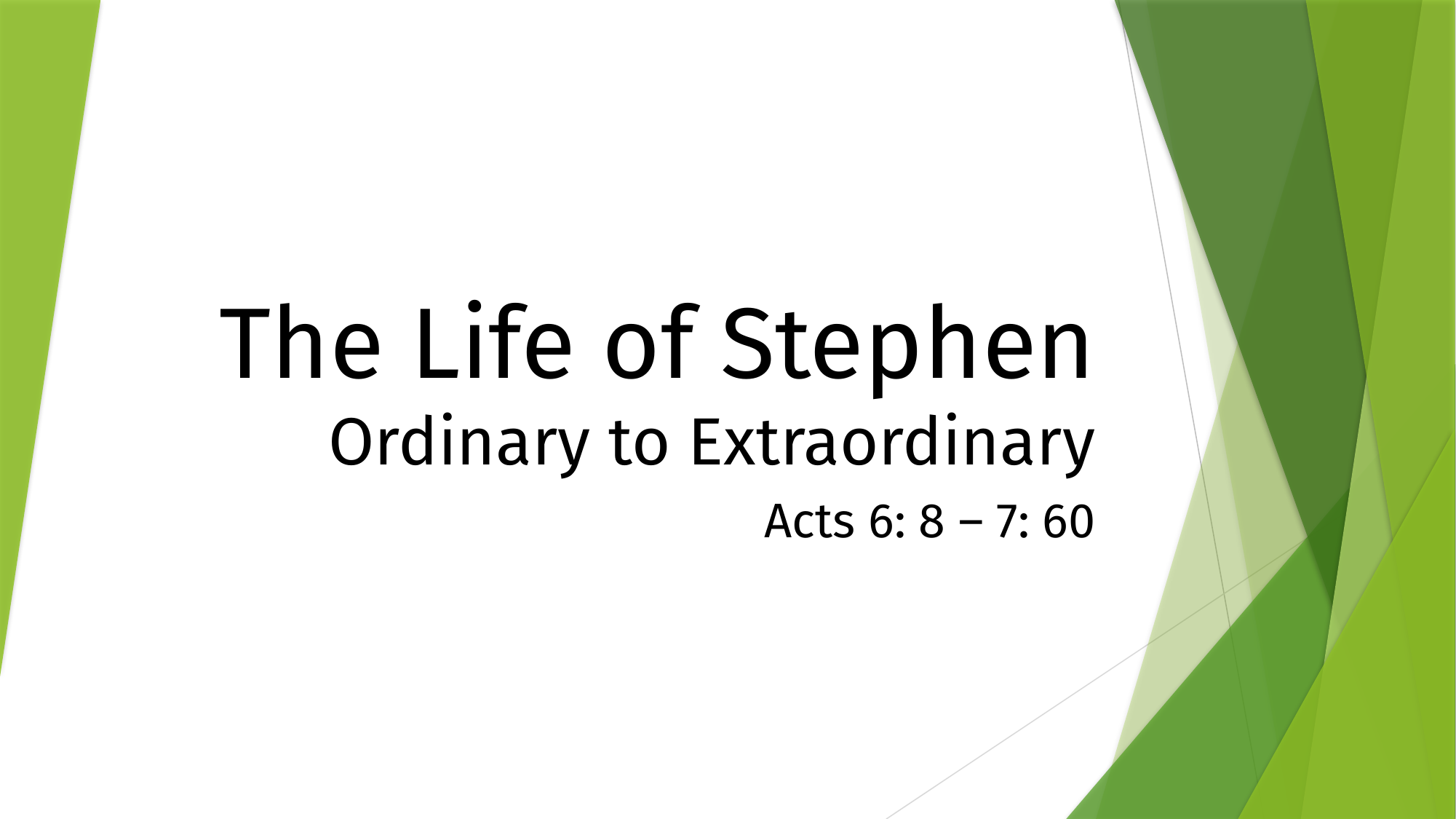

# The Life of Stephen Ordinary to Extraordinary
Acts 6: 8 – 7: 60